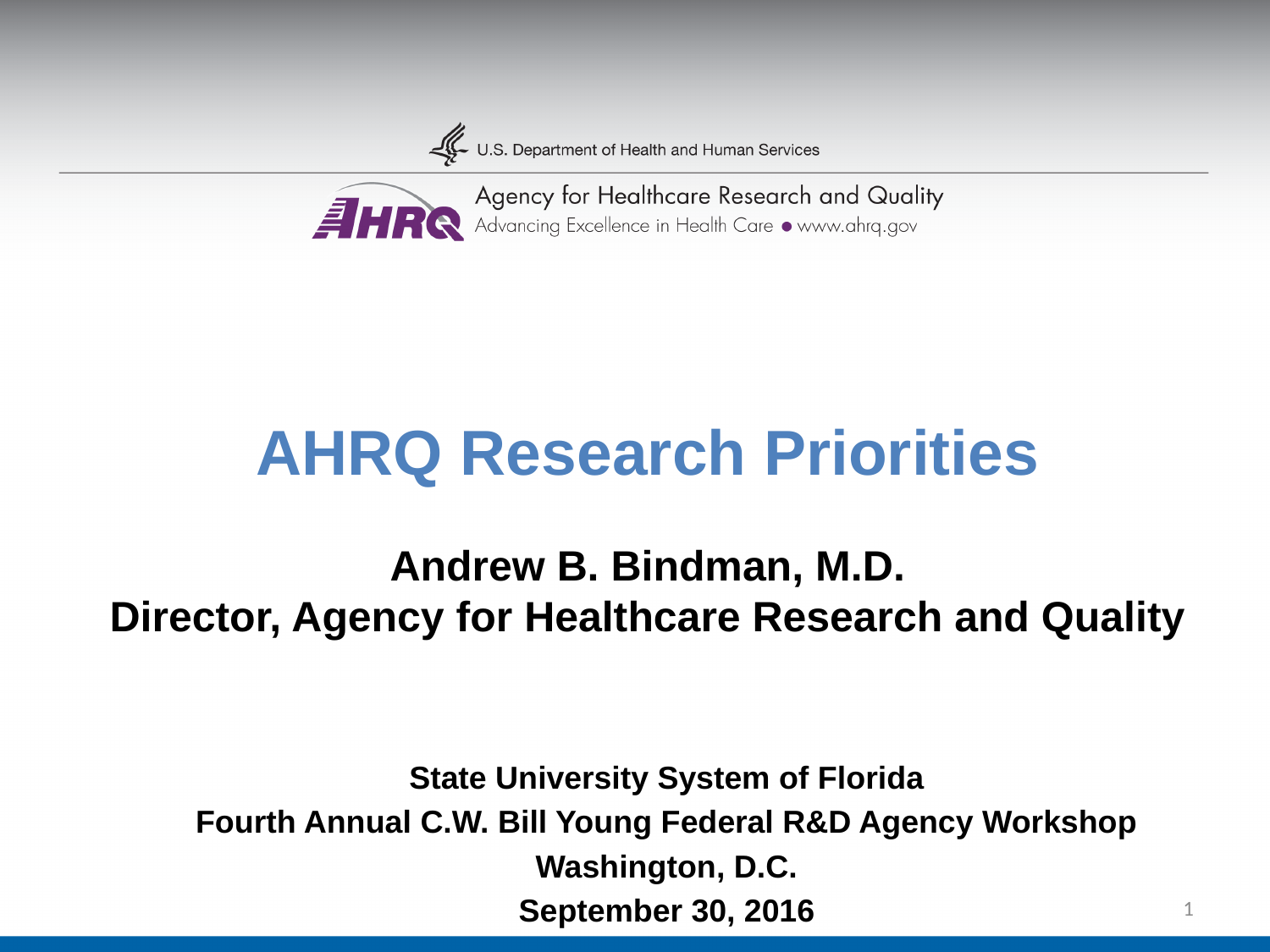

# AHRQ Research Priorities Andrew B. Bindman, M.D. Director, Agency for Healthcare Research and Quality
State University System of Florida
Fourth Annual C.W. Bill Young Federal R&D Agency Workshop
Washington, D.C.
September 30, 2016
1